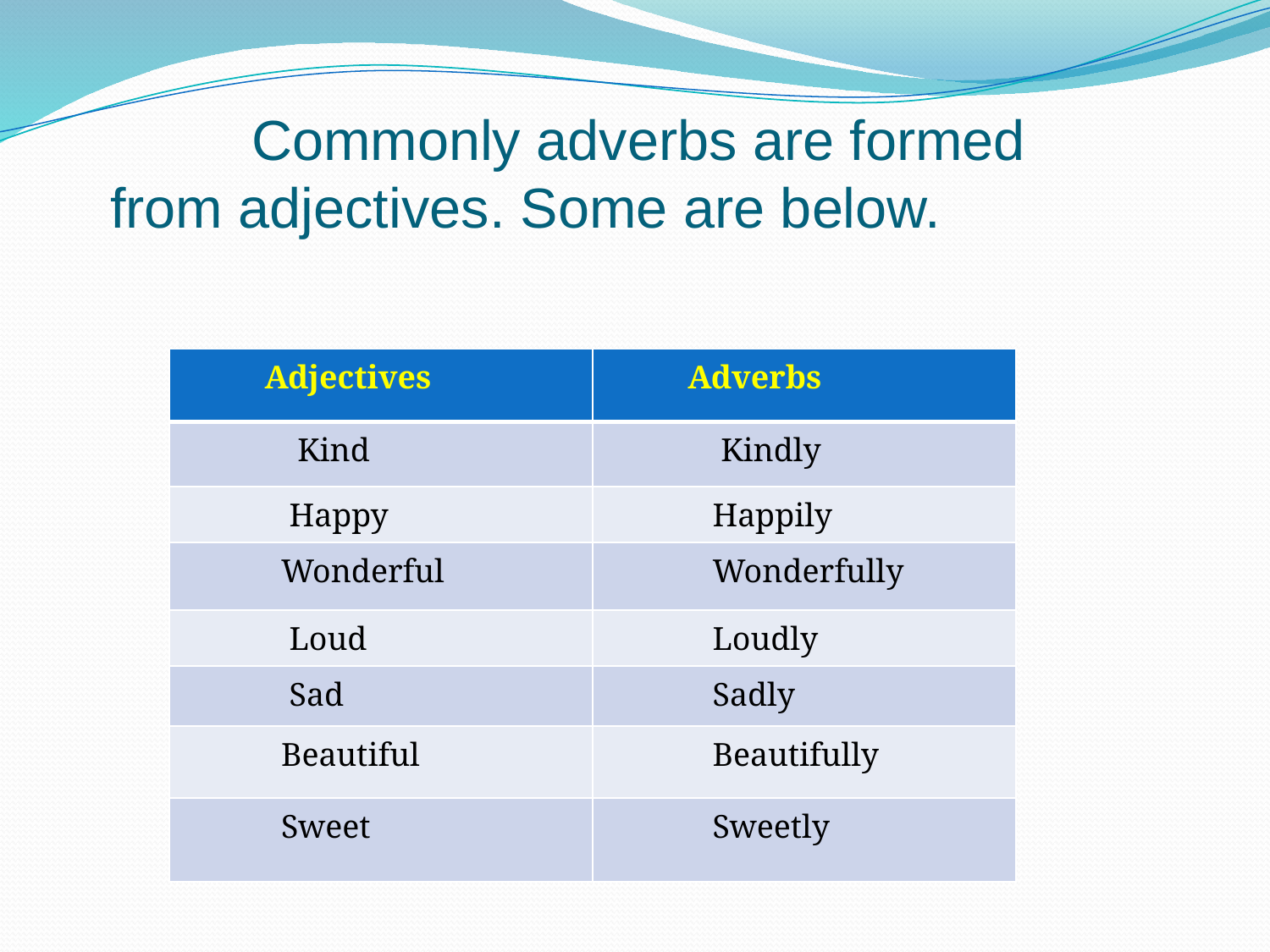

# Commonly adverbs are formed from adjectives. Some are below.
| Adjectives | Adverbs |
| --- | --- |
| Kind | Kindly |
| Happy | Happily |
| Wonderful | Wonderfully |
| Loud | Loudly |
| Sad | Sadly |
| Beautiful | Beautifully |
| Sweet | Sweetly |